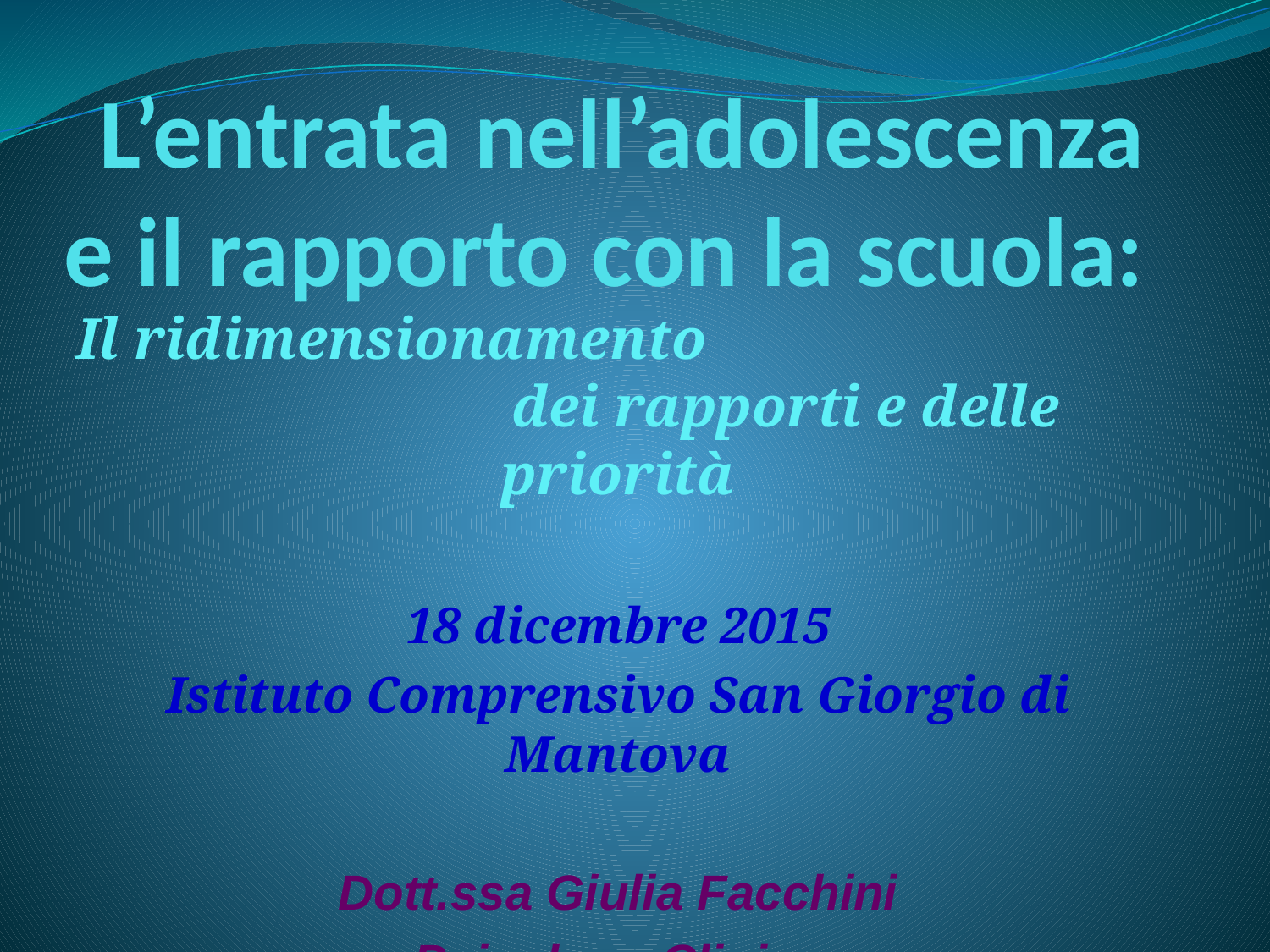

# L’entrata nell’adolescenza e il rapporto con la scuola:
Il ridimensionamento                                                       dei rapporti e delle priorità

18 dicembre 2015
Istituto Comprensivo San Giorgio di Mantova

Dott.ssa Giulia Facchini
Psicologa Clinica